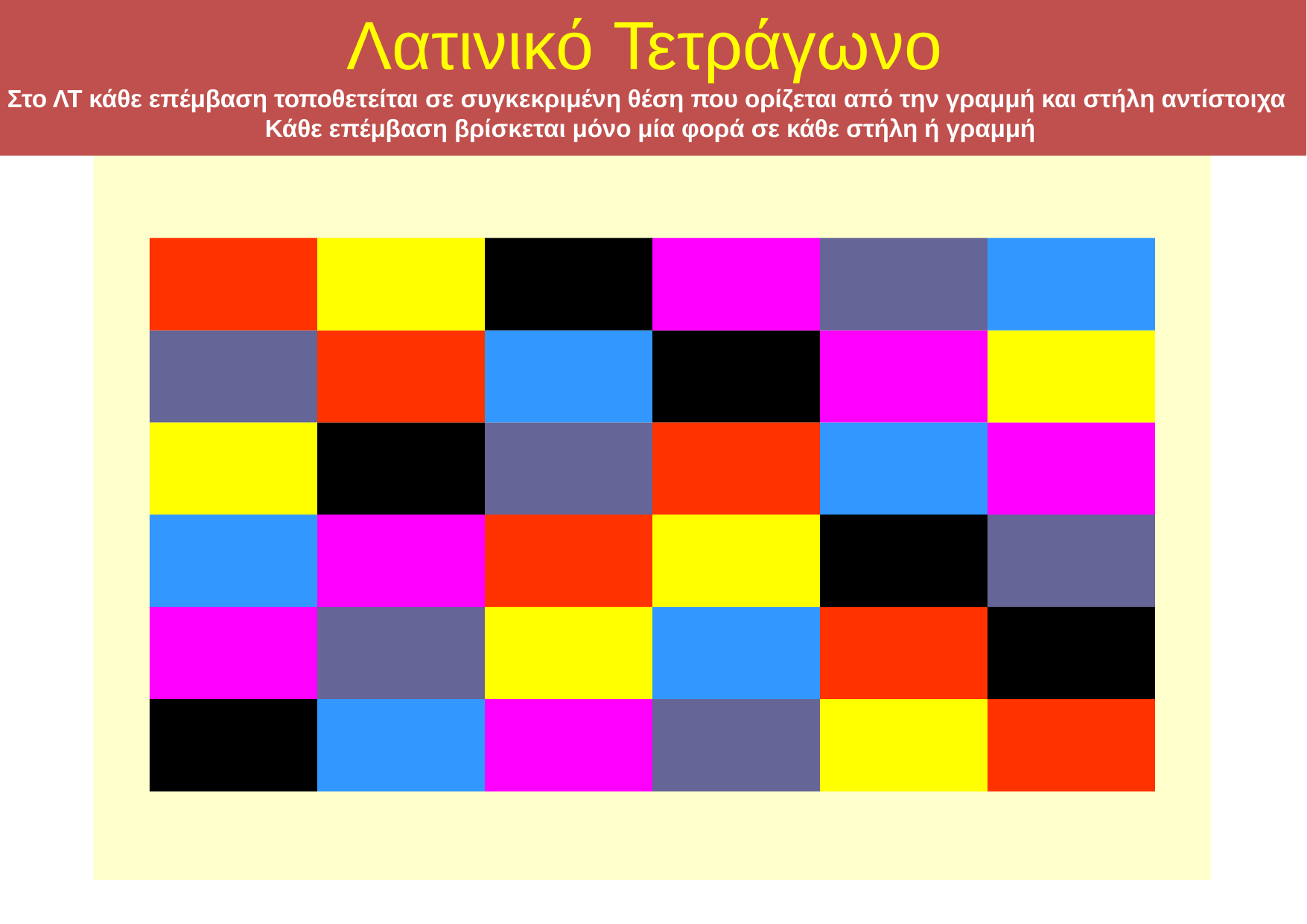

# Λατινικό Τετράγωνο Στο ΛΤ κάθε επέμβαση τοποθετείται σε συγκεκριμένη θέση που ορίζεται από την γραμμή και στήλη αντίστοιχα Κάθε επέμβαση βρίσκεται μόνο μία φορά σε κάθε στήλη ή γραμμή